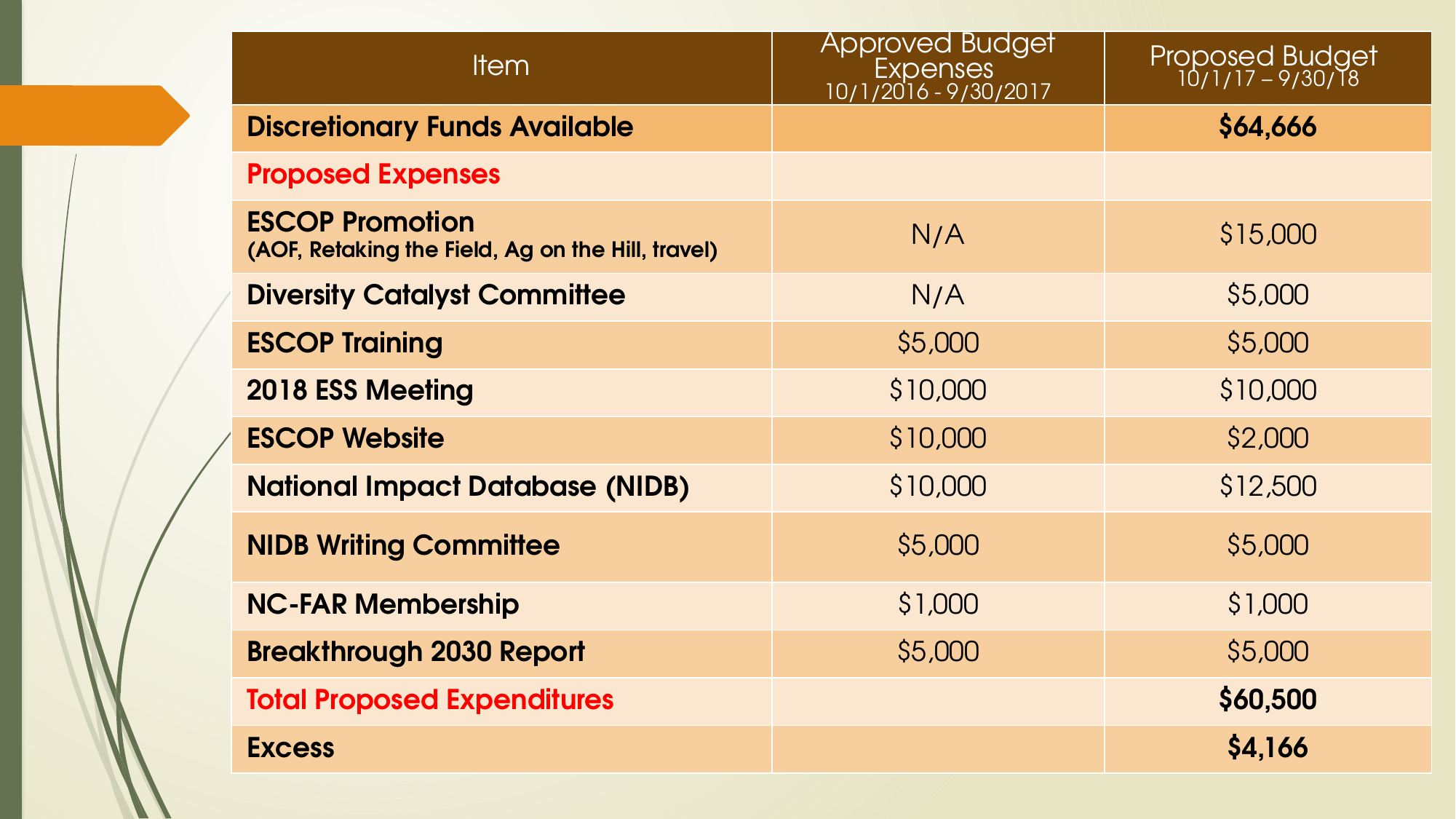

| Item | Approved Budget Expenses 10/1/2016 - 9/30/2017 | Proposed Budget 10/1/17 – 9/30/18 |
| --- | --- | --- |
| Discretionary Funds Available |  | $64,666 |
| Proposed Expenses |  |  |
| ESCOP Promotion (AOF, Retaking the Field, Ag on the Hill, travel) | N/A | $15,000 |
| Diversity Catalyst Committee | N/A | $5,000 |
| ESCOP Training | $5,000 | $5,000 |
| 2018 ESS Meeting | $10,000 | $10,000 |
| ESCOP Website | $10,000 | $2,000 |
| National Impact Database (NIDB) | $10,000 | $12,500 |
| NIDB Writing Committee | $5,000 | $5,000 |
| NC-FAR Membership | $1,000 | $1,000 |
| Breakthrough 2030 Report | $5,000 | $5,000 |
| Total Proposed Expenditures |  | $60,500 |
| Excess |  | $4,166 |